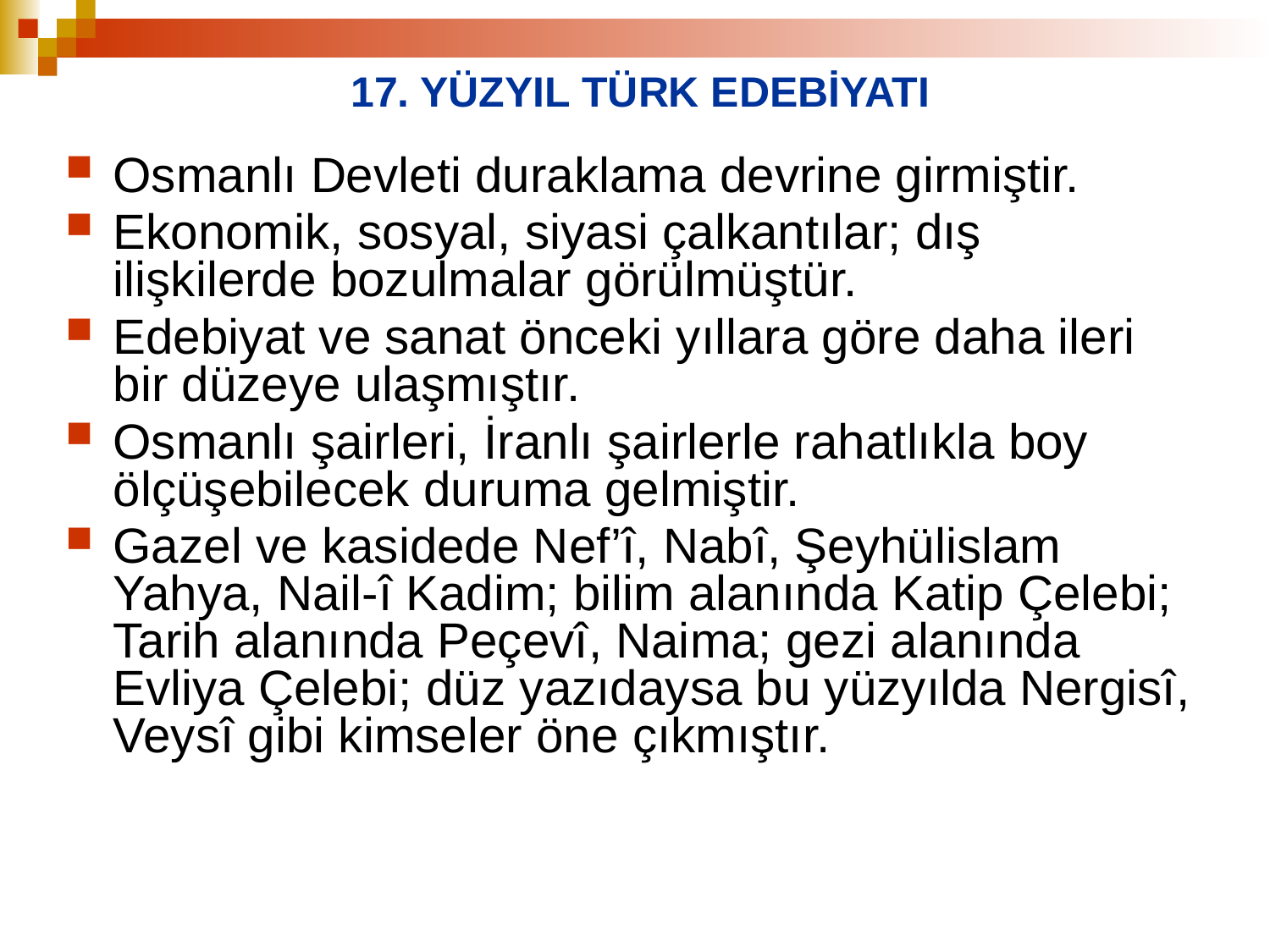

# 17. YÜZYIL TÜRK EDEBİYATI
Osmanlı Devleti duraklama devrine girmiştir.
Ekonomik, sosyal, siyasi çalkantılar; dış ilişkilerde bozulmalar görülmüştür.
Edebiyat ve sanat önceki yıllara göre daha ileri bir düzeye ulaşmıştır.
Osmanlı şairleri, İranlı şairlerle rahatlıkla boy ölçüşebilecek duruma gelmiştir.
Gazel ve kasidede Nef’î, Nabî, Şeyhülislam Yahya, Nail-î Kadim; bilim alanında Katip Çelebi; Tarih alanında Peçevî, Naima; gezi alanında Evliya Çelebi; düz yazıdaysa bu yüzyılda Nergisî, Veysî gibi kimseler öne çıkmıştır.